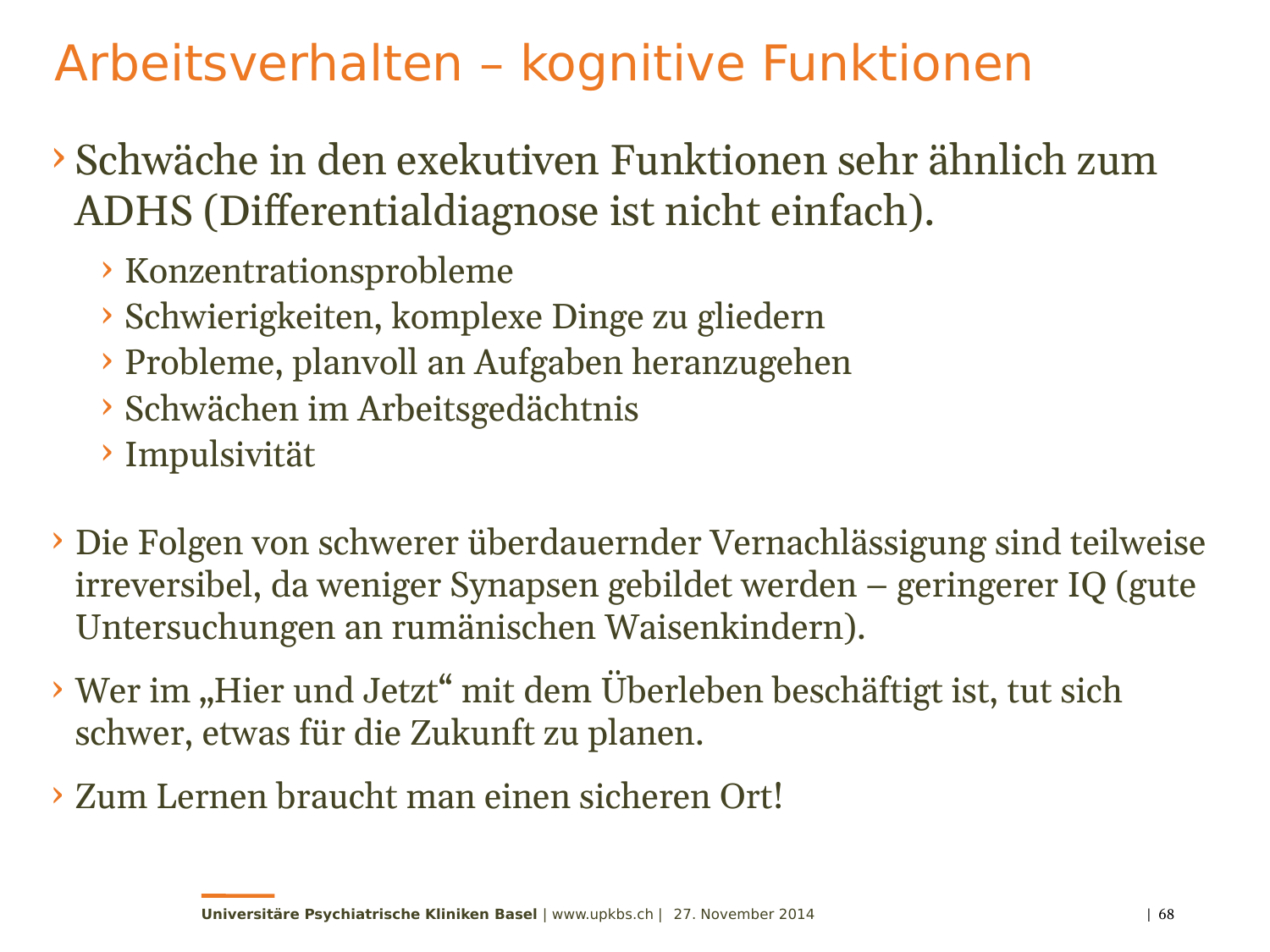

# Arbeitsverhalten – kognitive Funktionen
Schwäche in den exekutiven Funktionen sehr ähnlich zum ADHS (Differentialdiagnose ist nicht einfach).
Konzentrationsprobleme
Schwierigkeiten, komplexe Dinge zu gliedern
Probleme, planvoll an Aufgaben heranzugehen
Schwächen im Arbeitsgedächtnis
Impulsivität

Die Folgen von schwerer überdauernder Vernachlässigung sind teilweise irreversibel, da weniger Synapsen gebildet werden – geringerer IQ (gute Untersuchungen an rumänischen Waisenkindern).
Wer im „Hier und Jetzt“ mit dem Überleben beschäftigt ist, tut sich schwer, etwas für die Zukunft zu planen.
Zum Lernen braucht man einen sicheren Ort!

Universitäre Psychiatrische Kliniken Basel | www.upkbs.ch |
27. November 2014
    |  68